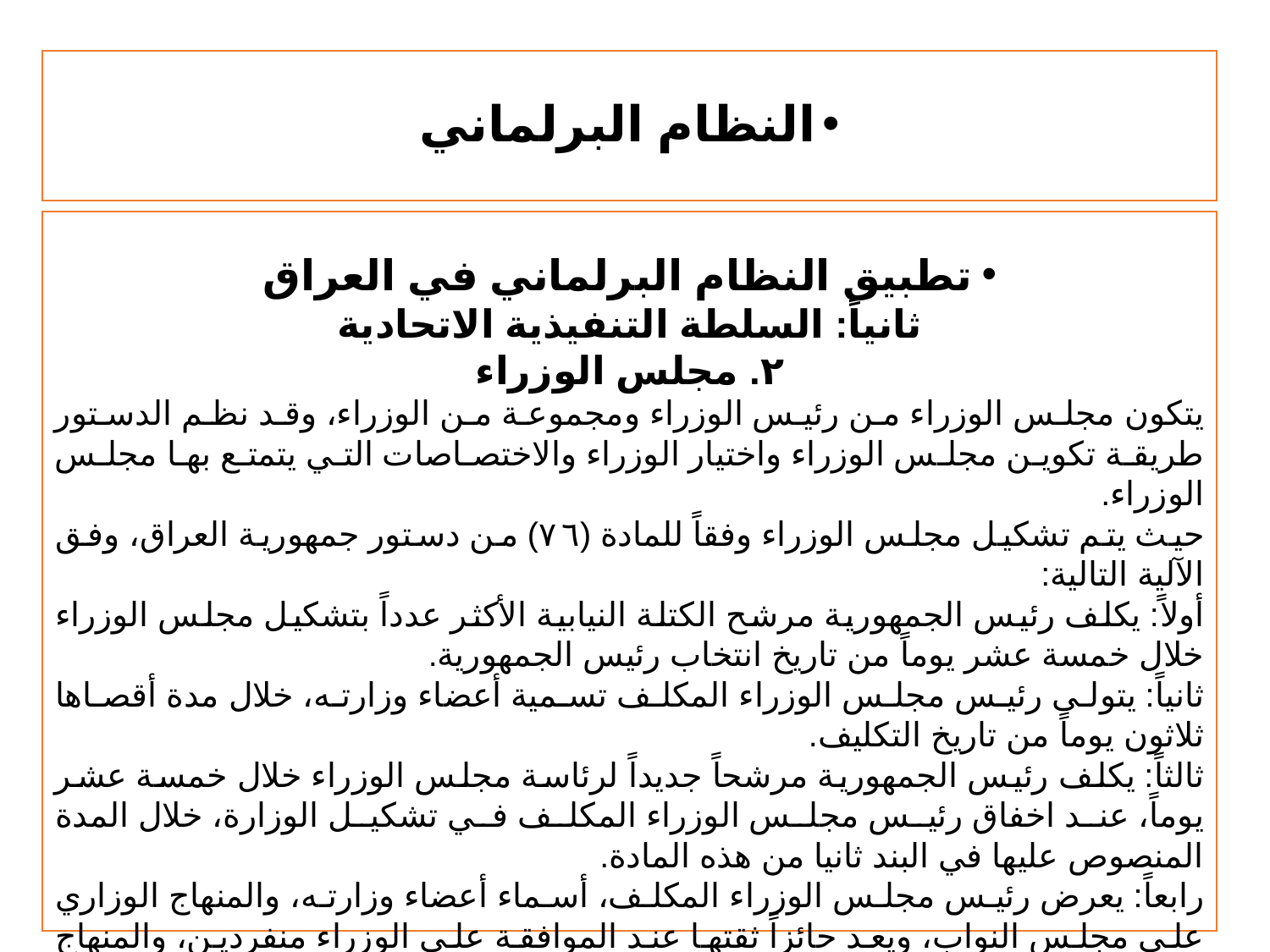

# النظام البرلماني
تطبيق النظام البرلماني في العراق
ثانياً: السلطة التنفيذية الاتحادية
٢. مجلس الوزراء
	يتكون مجلس الوزراء من رئيس الوزراء ومجموعة من الوزراء، وقد نظم الدستور طريقة تكوين مجلس الوزراء واختيار الوزراء والاختصاصات التي يتمتع بها مجلس الوزراء.
حيث يتم تشكيل مجلس الوزراء وفقاً للمادة (٧٦) من دستور جمهورية العراق، وفق الآلية التالية:
أولاً: يكلف رئيس الجمهورية مرشح الكتلة النيابية الأكثر عدداً بتشكيل مجلس الوزراء خلال خمسة عشر يوماً من تاريخ انتخاب رئيس الجمهورية.
ثانياً: يتولى رئيس مجلس الوزراء المكلف تسمية أعضاء وزارته، خلال مدة أقصاها ثلاثون يوماً من تاريخ التكليف.
ثالثاً: يكلف رئيس الجمهورية مرشحاً جديداً لرئاسة مجلس الوزراء خلال خمسة عشر يوماً، عند اخفاق رئيس مجلس الوزراء المكلف في تشكيل الوزارة، خلال المدة المنصوص عليها في البند ثانيا من هذه المادة.
رابعاً: يعرض رئيس مجلس الوزراء المكلف، أسماء أعضاء وزارته، والمنهاج الوزاري على مجلس النواب، ويعد حائزاً ثقتها عند الموافقة على الوزراء منفردين، والمنهاج الوزاري، بالأغلبية المطلقة.
خامساً: يتولى رئيس الجمهورية تكليف مرشح آخر بتشكيل الوزارة خلال خمسة عشر يوماً في حالة عدم نيل الوزارة الثقة.